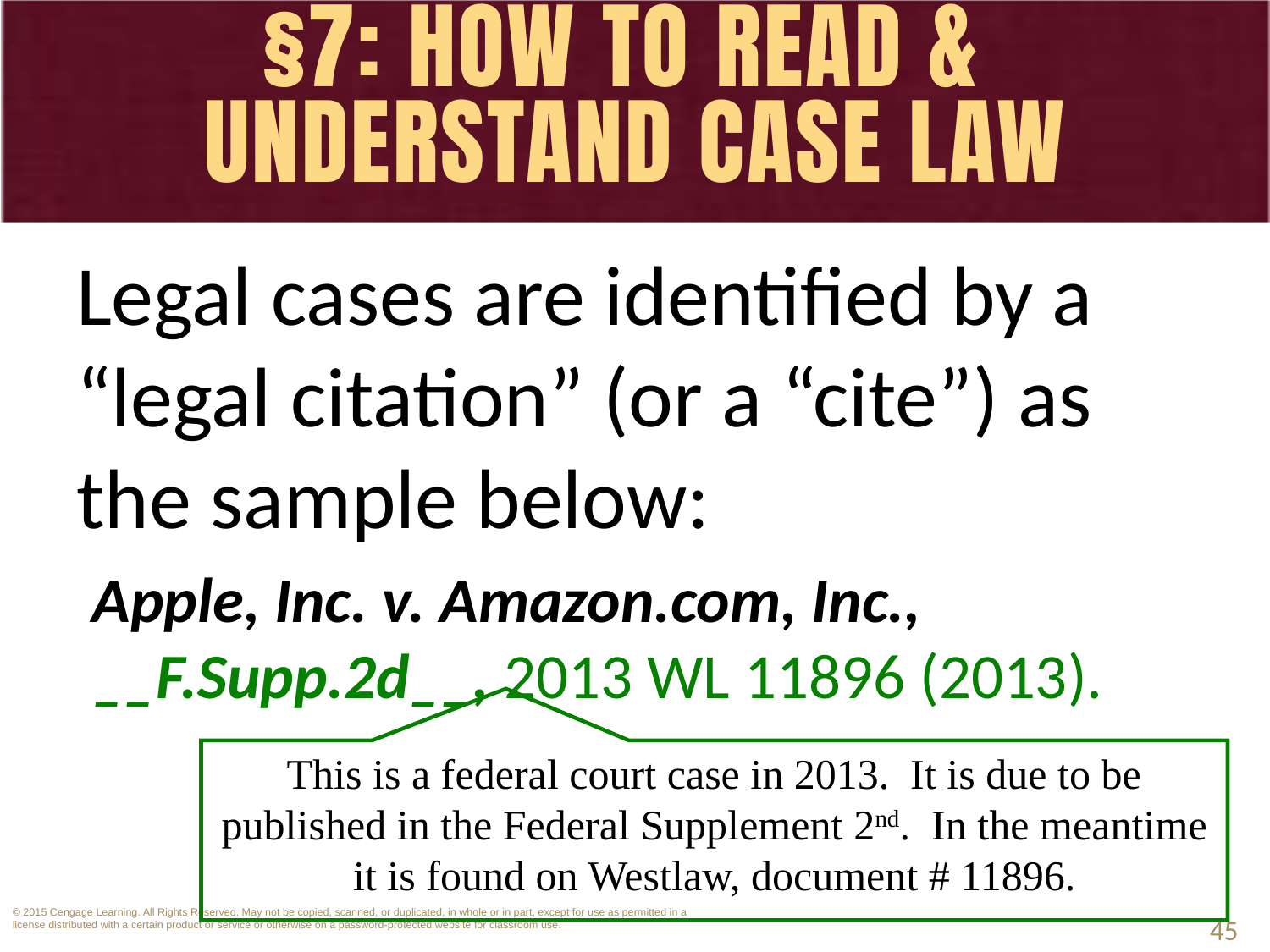

# §7: How to Read & Understand Case Law
Legal cases are identified by a “legal citation” (or a “cite”) as the sample below:
Apple, Inc. v. Amazon.com, Inc., __F.Supp.2d__, 2013 WL 11896 (2013).
This is a federal court case in 2013.  It is due to be published in the Federal Supplement 2nd.  In the meantime it is found on Westlaw, document # 11896.
45